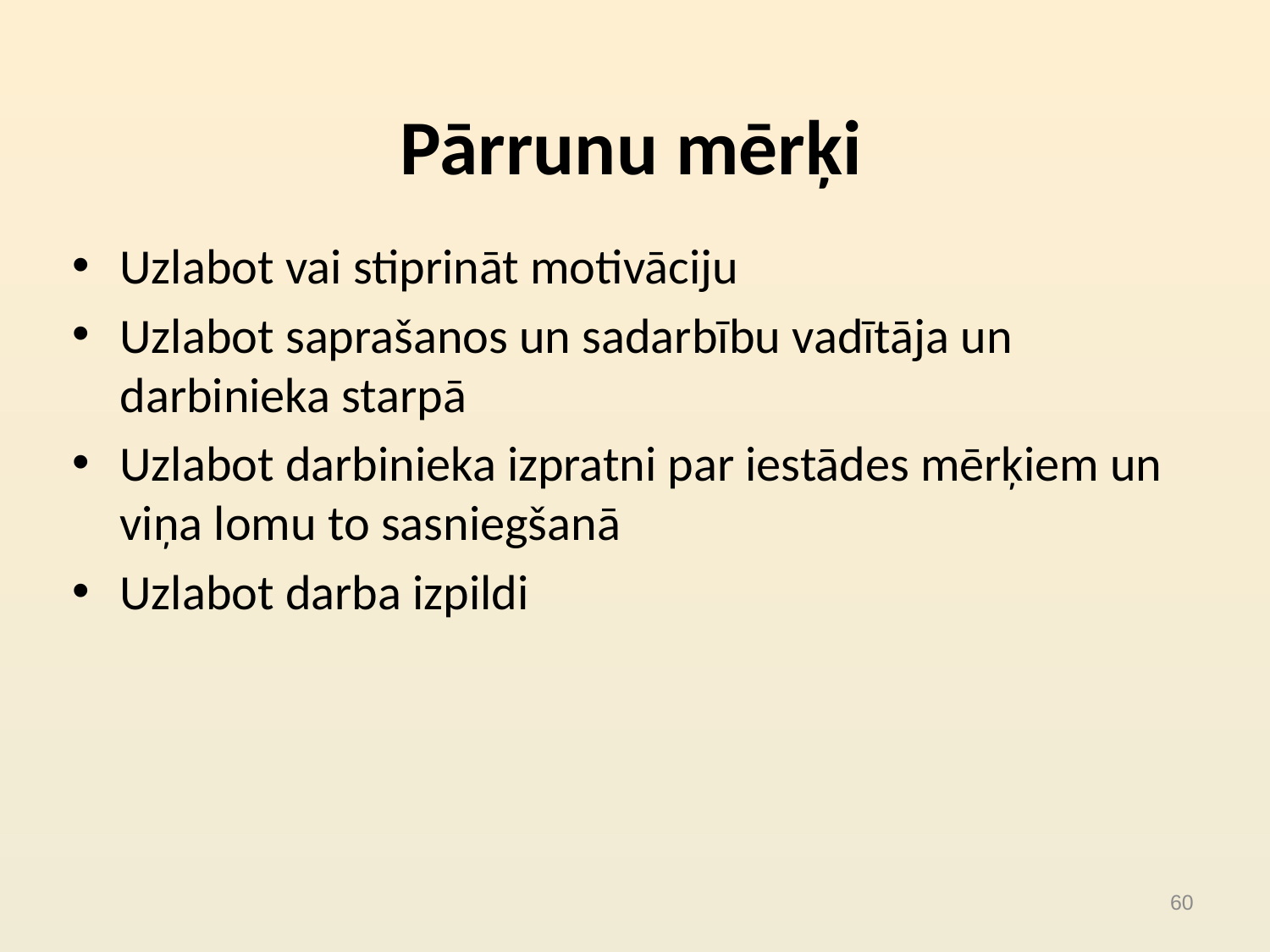

# Pārrunu mērķi
Uzlabot vai stiprināt motivāciju
Uzlabot saprašanos un sadarbību vadītāja un darbinieka starpā
Uzlabot darbinieka izpratni par iestādes mērķiem un viņa lomu to sasniegšanā
Uzlabot darba izpildi
60